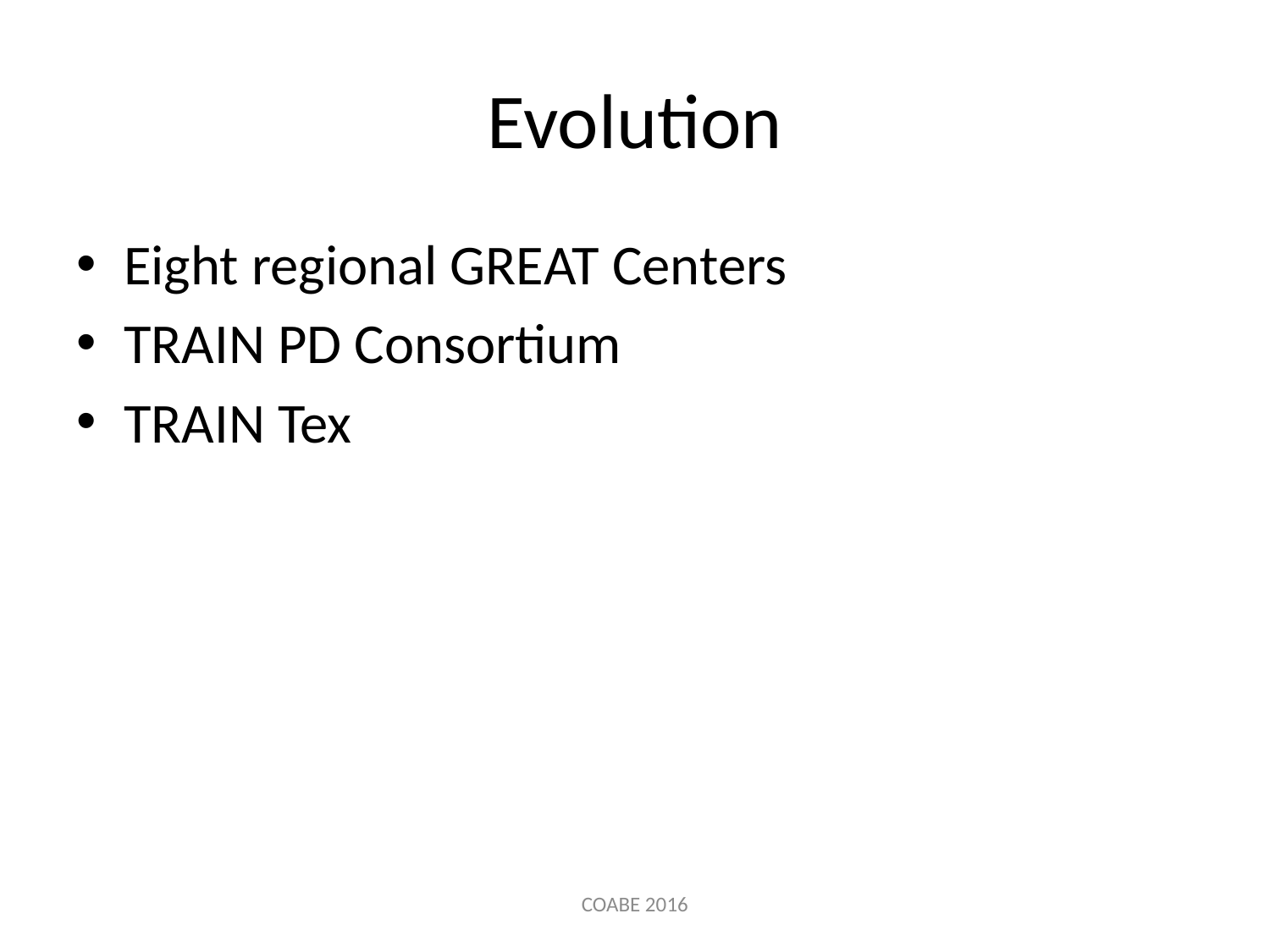

# Evolution
Eight regional GREAT Centers
TRAIN PD Consortium
TRAIN Tex
COABE 2016